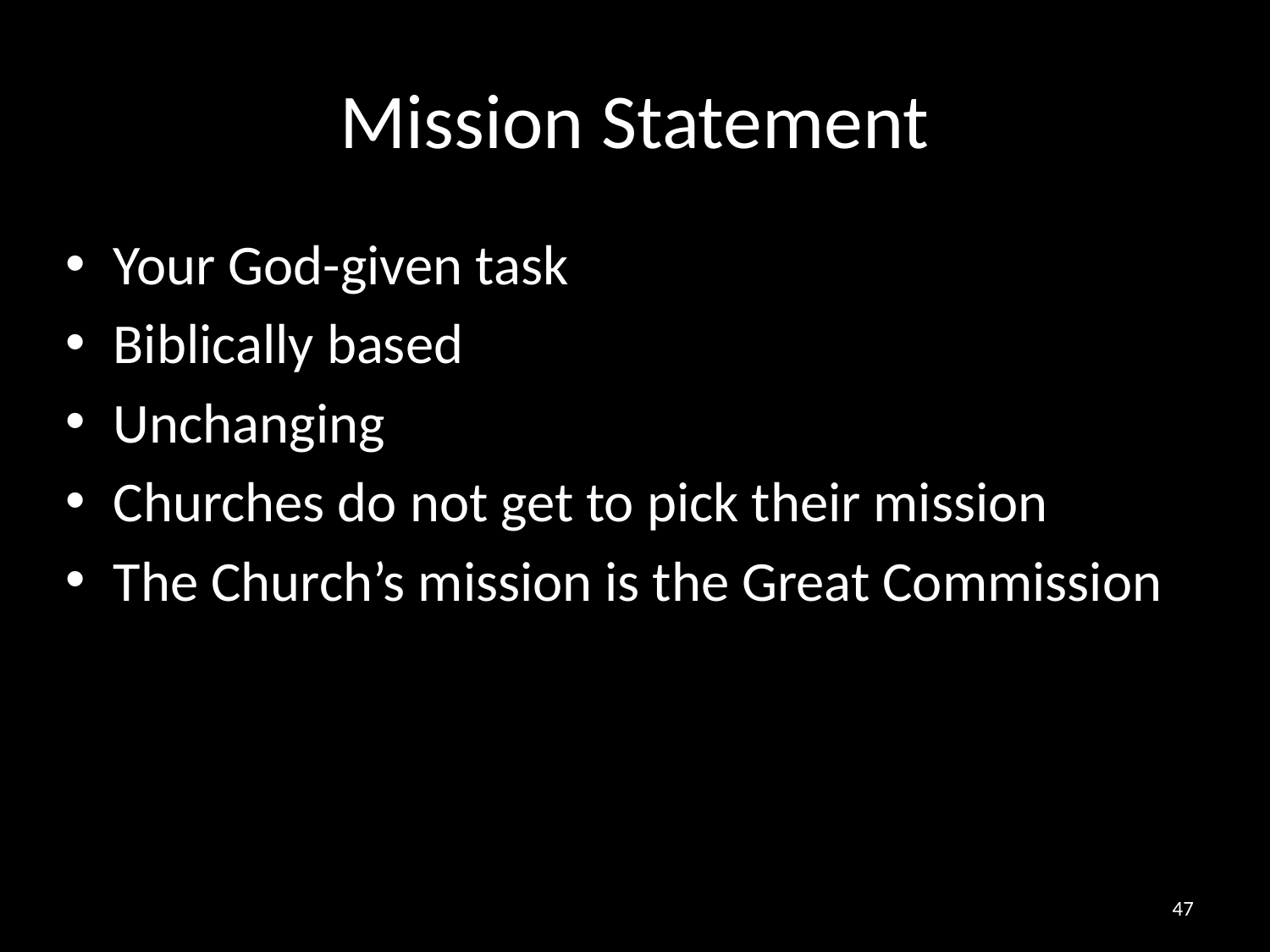

# Mission Statement
Your God-given task
Biblically based
Unchanging
Churches do not get to pick their mission
The Church’s mission is the Great Commission

47